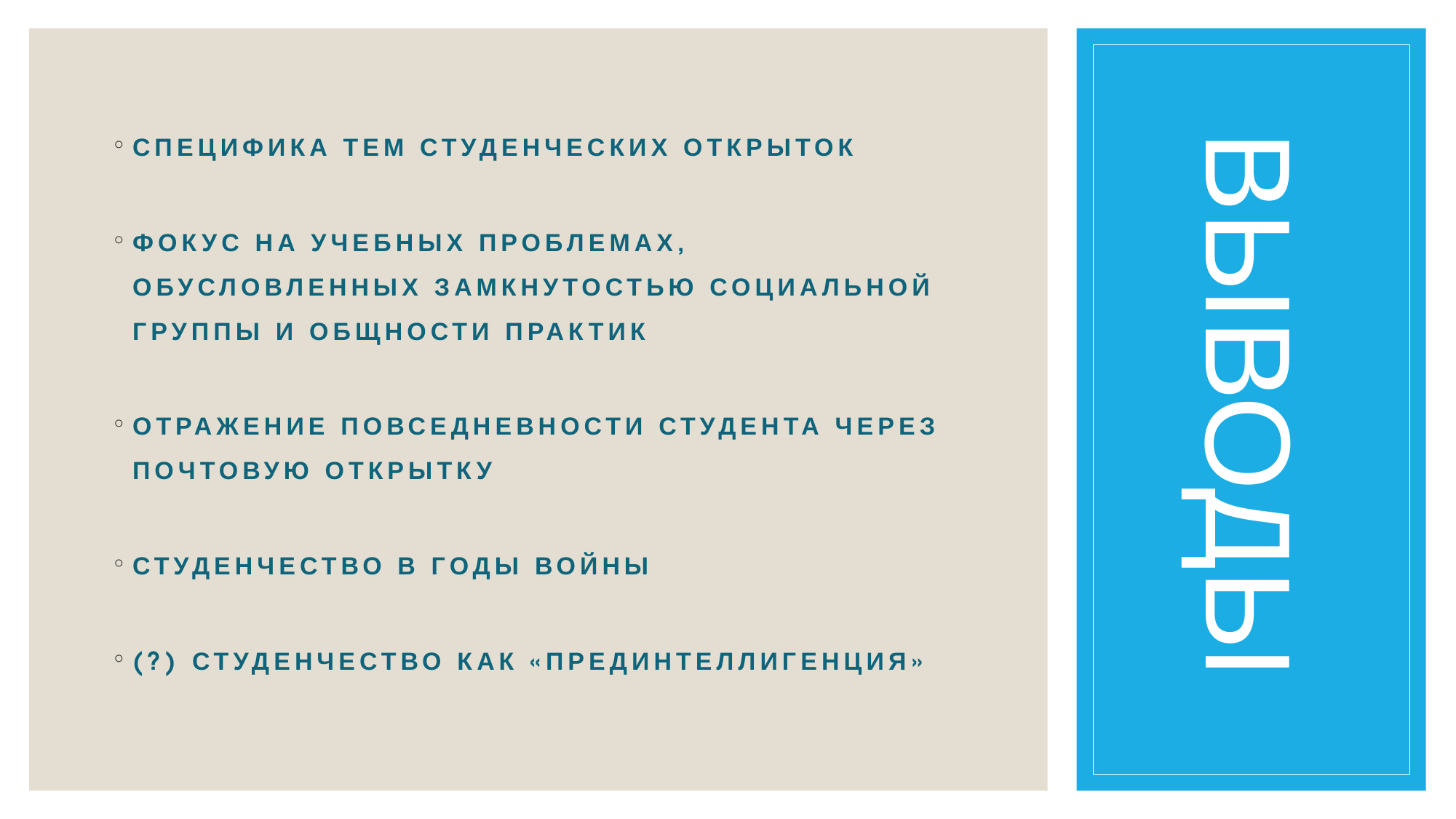

СПЕЦИФИКА ТЕМ СТУДЕНЧЕСКИХ ОТКРЫТОК

ФОКУС НА УЧЕБНЫХ ПРОБЛЕМАХ, ОБУСЛОВЛЕННЫХ ЗАМКНУТОСТЬЮ СОЦИАЛЬНОЙ ГРУППЫ И ОБЩНОСТИ ПРАКТИК

ОТРАЖЕНИЕ ПОВСЕДНЕВНОСТИ СТУДЕНТА ЧЕРЕЗ ПОЧТОВУЮ ОТКРЫТКУ

СТУДЕНЧЕСТВО В ГОДЫ ВОЙНЫ

(?) СТУДЕНЧЕСТВО КАК «ПРЕДИНТЕЛЛИГЕНЦИЯ»
# ВЫВОДЫ